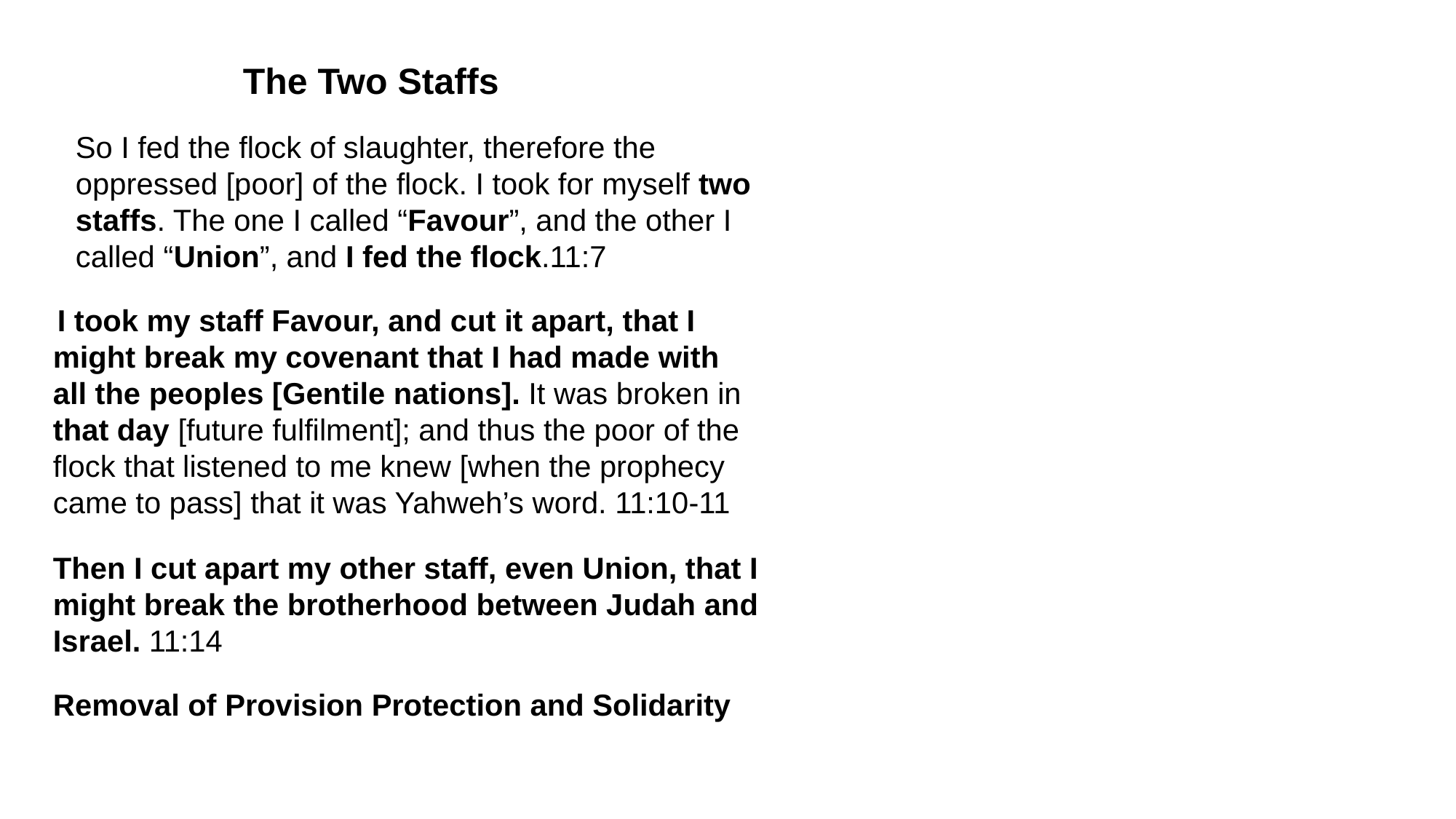

The Two Staffs
So I fed the flock of slaughter, therefore the oppressed [poor] of the flock. I took for myself two staffs. The one I called “Favour”, and the other I called “Union”, and I fed the flock.11:7
 I took my staff Favour, and cut it apart, that I might break my covenant that I had made with all the peoples [Gentile nations]. It was broken in that day [future fulfilment]; and thus the poor of the flock that listened to me knew [when the prophecy came to pass] that it was Yahweh’s word. 11:10-11
Then I cut apart my other staff, even Union, that I might break the brotherhood between Judah and Israel. 11:14
Removal of Provision Protection and Solidarity